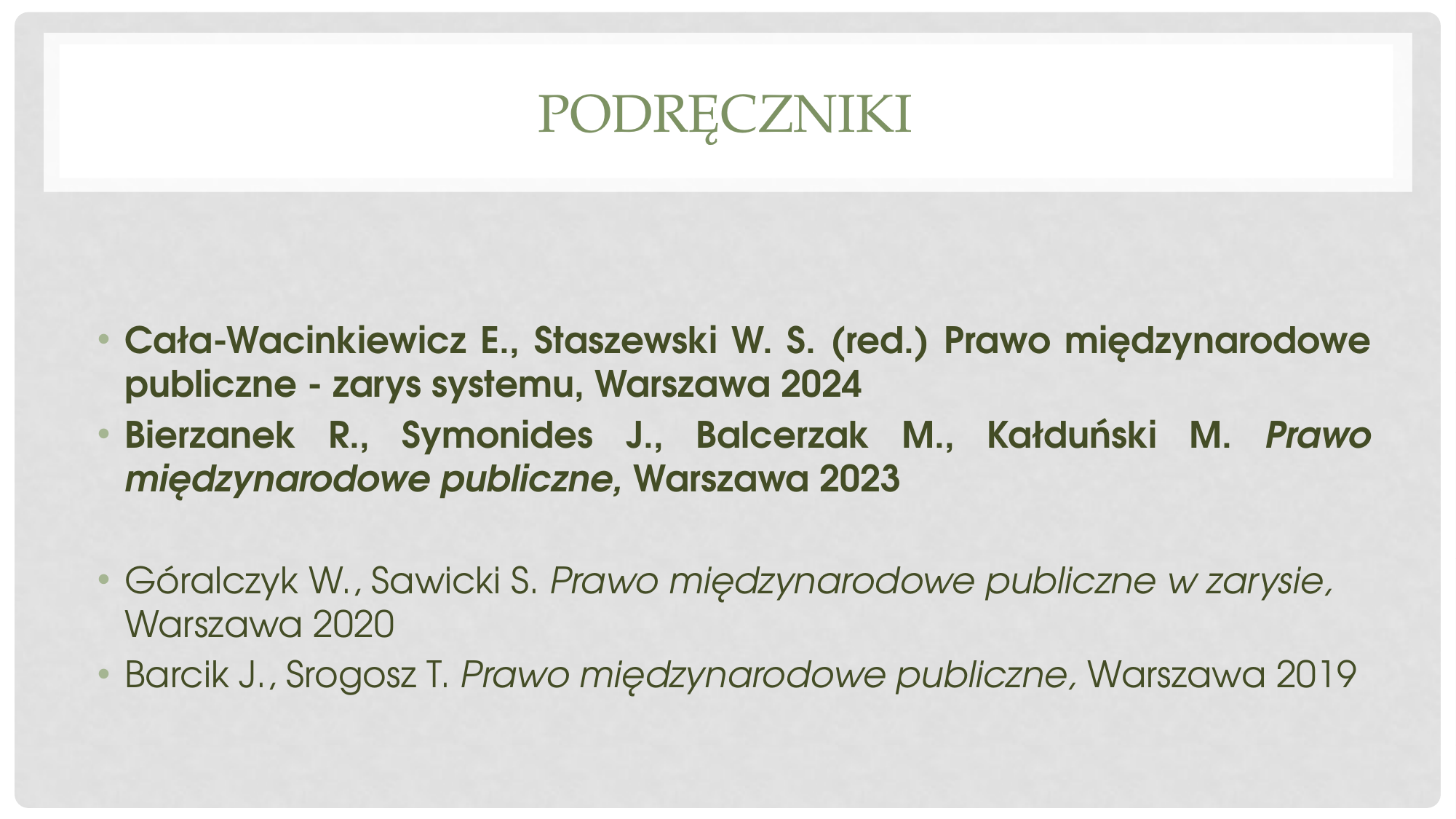

# Podręczniki

Cała-Wacinkiewicz E., Staszewski W. S. (red.) Prawo międzynarodowe publiczne - zarys systemu, Warszawa 2024
Bierzanek R., Symonides J., Balcerzak M., Kałduński M. Prawo międzynarodowe publiczne, Warszawa 2023

Góralczyk W., Sawicki S. Prawo międzynarodowe publiczne w zarysie, Warszawa 2020
Barcik J., Srogosz T. Prawo międzynarodowe publiczne, Warszawa 2019